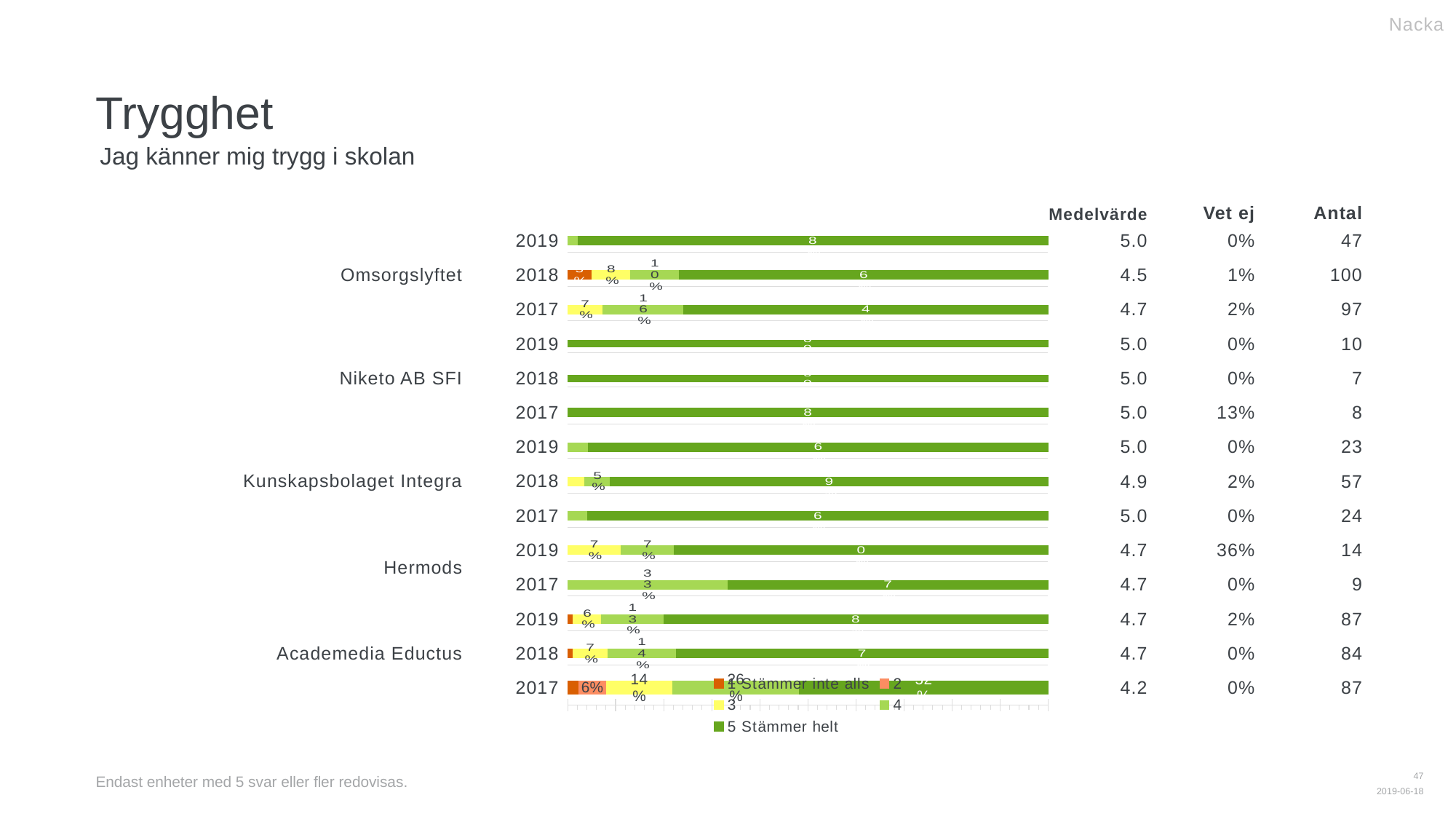

Nacka
Trygghet
Jag känner mig trygg i skolan
|  |  |  |  |  |  |  |
| --- | --- | --- | --- | --- | --- | --- |
|  |  |  |  | 5.0 | 0% | 47 |
|  |  |  |  | 4.5 | 1% | 100 |
|  |  |  |  | 4.7 | 2% | 97 |
|  |  |  |  | 5.0 | 0% | 10 |
|  |  |  |  | 5.0 | 0% | 7 |
|  |  |  |  | 5.0 | 13% | 8 |
|  |  |  |  | 5.0 | 0% | 23 |
|  |  |  |  | 4.9 | 2% | 57 |
|  |  |  |  | 5.0 | 0% | 24 |
|  |  |  |  | 4.7 | 36% | 14 |
|  |  |  |  | 4.7 | 0% | 9 |
|  |  |  |  | 4.7 | 2% | 87 |
|  |  |  |  | 4.7 | 0% | 84 |
|  |  |  |  | 4.2 | 0% | 87 |
Medelvärde
Vet ej
Antal
Omsorgslyftet
2019

### Chart

| Category |  |  |  |  |  |
|---|---|---|---|---|---|
| 2019 | 0.0 | 0.0 | 0.0 | 0.021277 | 0.978723 |
2018

### Chart

| Category |  |  |  |  |  |
|---|---|---|---|---|---|
| 2018 | 0.05 | 0.0 | 0.08 | 0.1 | 0.76 |
2017

### Chart

| Category |  |  |  |  |  |
|---|---|---|---|---|---|
| 2017 | 0.0 | 0.0 | 0.072165 | 0.164948 | 0.742268 |
Niketo AB SFI
2019

### Chart

| Category |  |  |  |  |  |
|---|---|---|---|---|---|
| 2019 | 0.0 | 0.0 | 0.0 | 0.0 | 1.0 |
2018

### Chart

| Category |  |  |  |  |  |
|---|---|---|---|---|---|
| 2018 | 0.0 | 0.0 | 0.0 | 0.0 | 1.0 |
2017

### Chart

| Category |  |  |  |  |  |
|---|---|---|---|---|---|
| 2017 | 0.0 | 0.0 | 0.0 | 0.0 | 0.875 |
Kunskapsbolaget Integra
2019

### Chart

| Category |  |  |  |  |  |
|---|---|---|---|---|---|
| 2019 | 0.0 | 0.0 | 0.0 | 0.043478 | 0.956522 |
2018

### Chart

| Category |  |  |  |  |  |
|---|---|---|---|---|---|
| 2018 | 0.0 | 0.0 | 0.035088 | 0.052632 | 0.894737 |
2017

### Chart

| Category |  |  |  |  |  |
|---|---|---|---|---|---|
| 2017 | 0.0 | 0.0 | 0.0 | 0.041667 | 0.958333 |
Hermods
2019

### Chart

| Category |  |  |  |  |  |
|---|---|---|---|---|---|
| 2019 | 0.0 | 0.0 | 0.071429 | 0.071429 | 0.5 |
2017

### Chart

| Category |  |  |  |  |  |
|---|---|---|---|---|---|
| 2017 | 0.0 | 0.0 | 0.0 | 0.333333 | 0.666667 |
Academedia Eductus
2019

### Chart

| Category |  |  |  |  |  |
|---|---|---|---|---|---|
| 2019 | 0.011494 | 0.0 | 0.057471 | 0.126437 | 0.781609 |
2018

### Chart

| Category |  |  |  |  |  |
|---|---|---|---|---|---|
| 2018 | 0.011905 | 0.0 | 0.071429 | 0.142857 | 0.77381 |
2017

### Chart

| Category |  |  |  |  |  |
|---|---|---|---|---|---|
| 2017 | 0.022989 | 0.057471 | 0.137931 | 0.264368 | 0.517241 |
Endast enheter med 5 svar eller fler redovisas.
47
2019-06-18